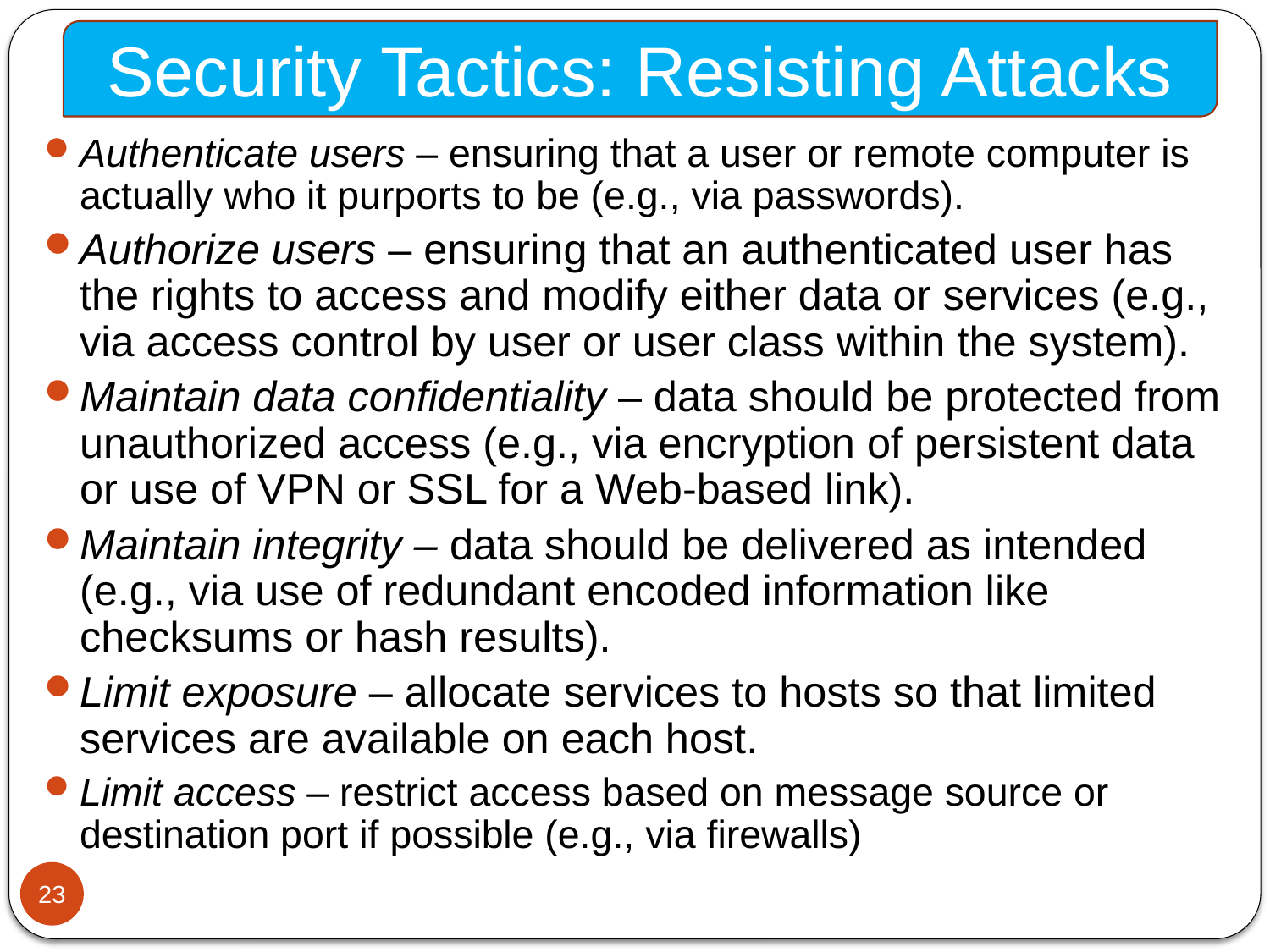

Security Tactics: Resisting Attacks
Authenticate users – ensuring that a user or remote computer is actually who it purports to be (e.g., via passwords).
Authorize users – ensuring that an authenticated user has the rights to access and modify either data or services (e.g., via access control by user or user class within the system).
Maintain data confidentiality – data should be protected from unauthorized access (e.g., via encryption of persistent data or use of VPN or SSL for a Web-based link).
Maintain integrity – data should be delivered as intended (e.g., via use of redundant encoded information like checksums or hash results).
Limit exposure – allocate services to hosts so that limited services are available on each host.
Limit access – restrict access based on message source or destination port if possible (e.g., via firewalls)
23